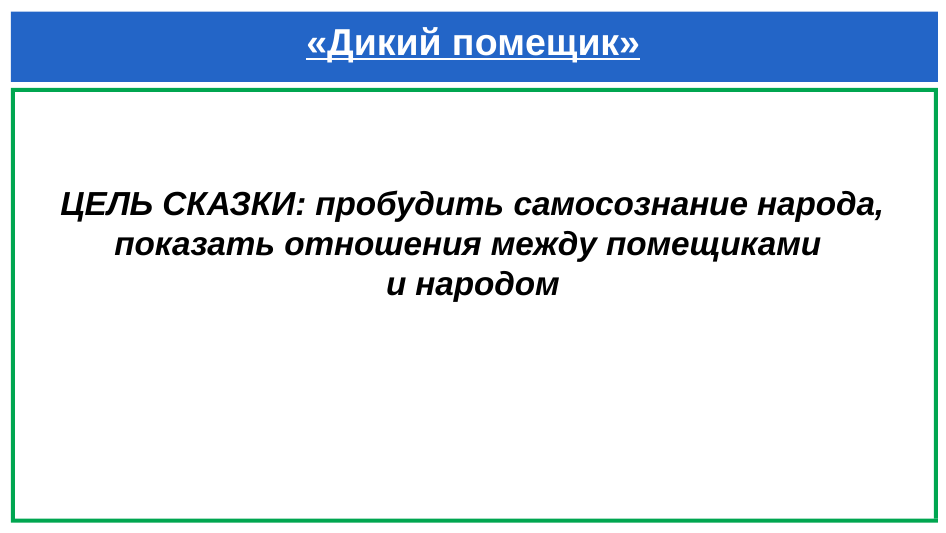

# «Дикий помещик»

ЦЕЛЬ СКАЗКИ: пробудить самосознание народа, показать отношения между помещиками
и народом